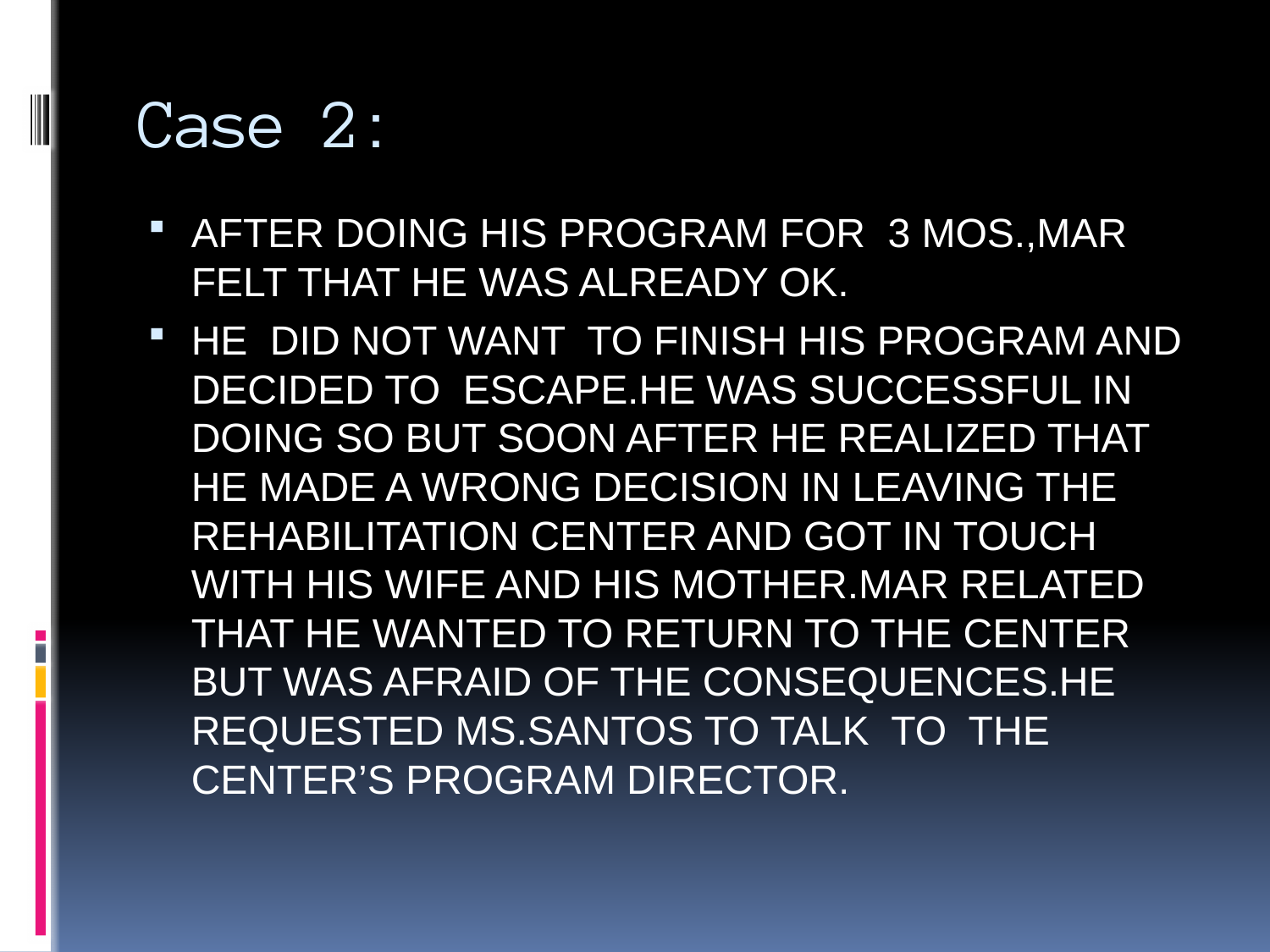

# Case 2:
AFTER DOING HIS PROGRAM FOR  3 MOS.,MAR FELT THAT HE WAS ALREADY OK.
HE  DID NOT WANT  TO FINISH HIS PROGRAM AND  DECIDED TO  ESCAPE.HE WAS SUCCESSFUL IN DOING SO BUT SOON AFTER HE REALIZED THAT HE MADE A WRONG DECISION IN LEAVING THE REHABILITATION CENTER AND GOT IN TOUCH WITH HIS WIFE AND HIS MOTHER.MAR RELATED THAT HE WANTED TO RETURN TO THE CENTER BUT WAS AFRAID OF THE CONSEQUENCES.HE REQUESTED MS.SANTOS TO TALK  TO  THE CENTER’S PROGRAM DIRECTOR.